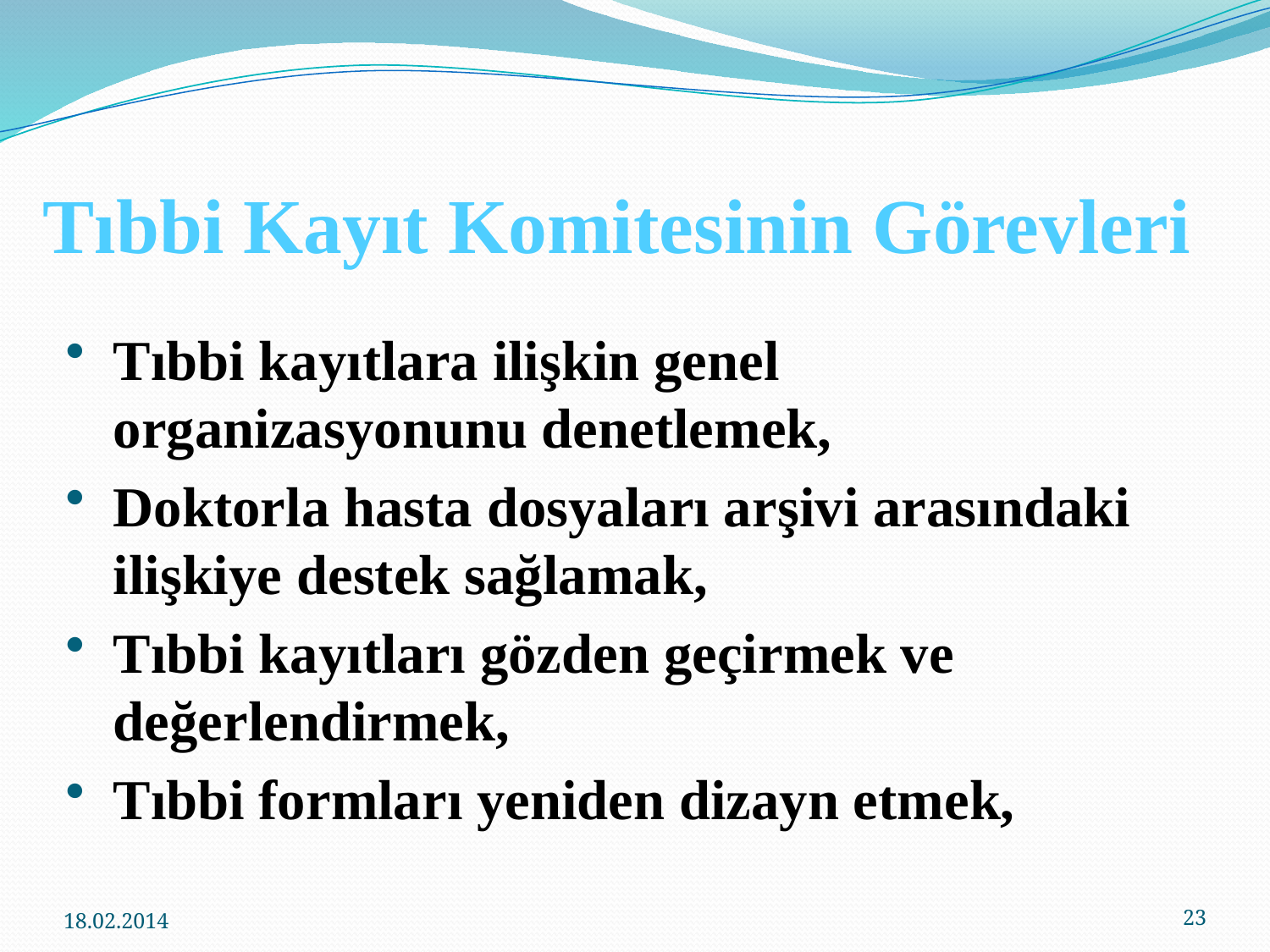

Tıbbi Kayıt Komitesinin Görevleri
Tıbbi kayıtlara ilişkin genel organizasyonunu denetlemek,
Doktorla hasta dosyaları arşivi arasındaki ilişkiye destek sağlamak,
Tıbbi kayıtları gözden geçirmek ve değerlendirmek,
Tıbbi formları yeniden dizayn etmek,
18.02.2014
23